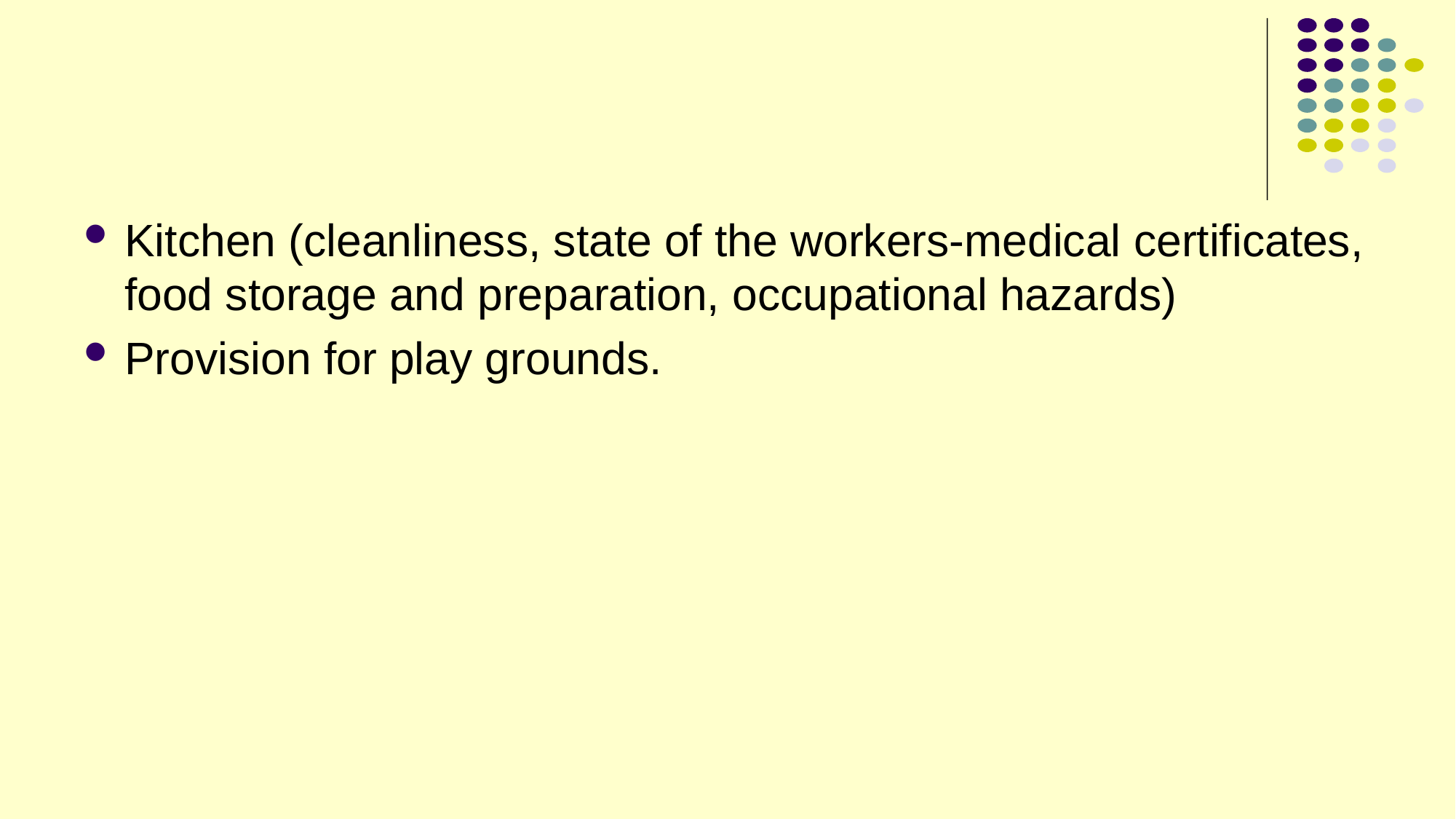

#
Kitchen (cleanliness, state of the workers-medical certificates, food storage and preparation, occupational hazards)
Provision for play grounds.